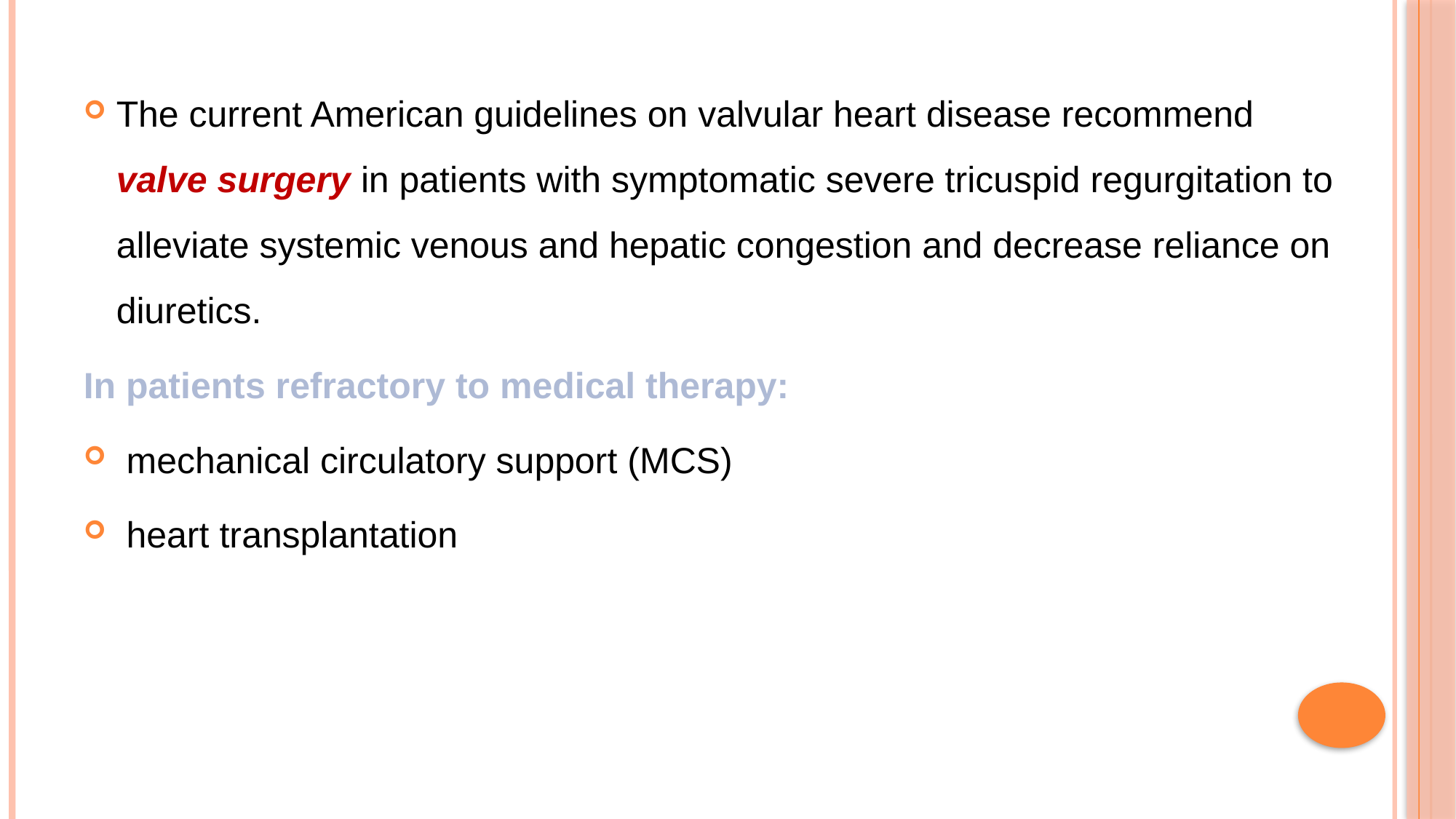

The current American guidelines on valvular heart disease recommend valve surgery in patients with symptomatic severe tricuspid regurgitation to alleviate systemic venous and hepatic congestion and decrease reliance on diuretics.
In patients refractory to medical therapy:
 mechanical circulatory support (MCS)
 heart transplantation